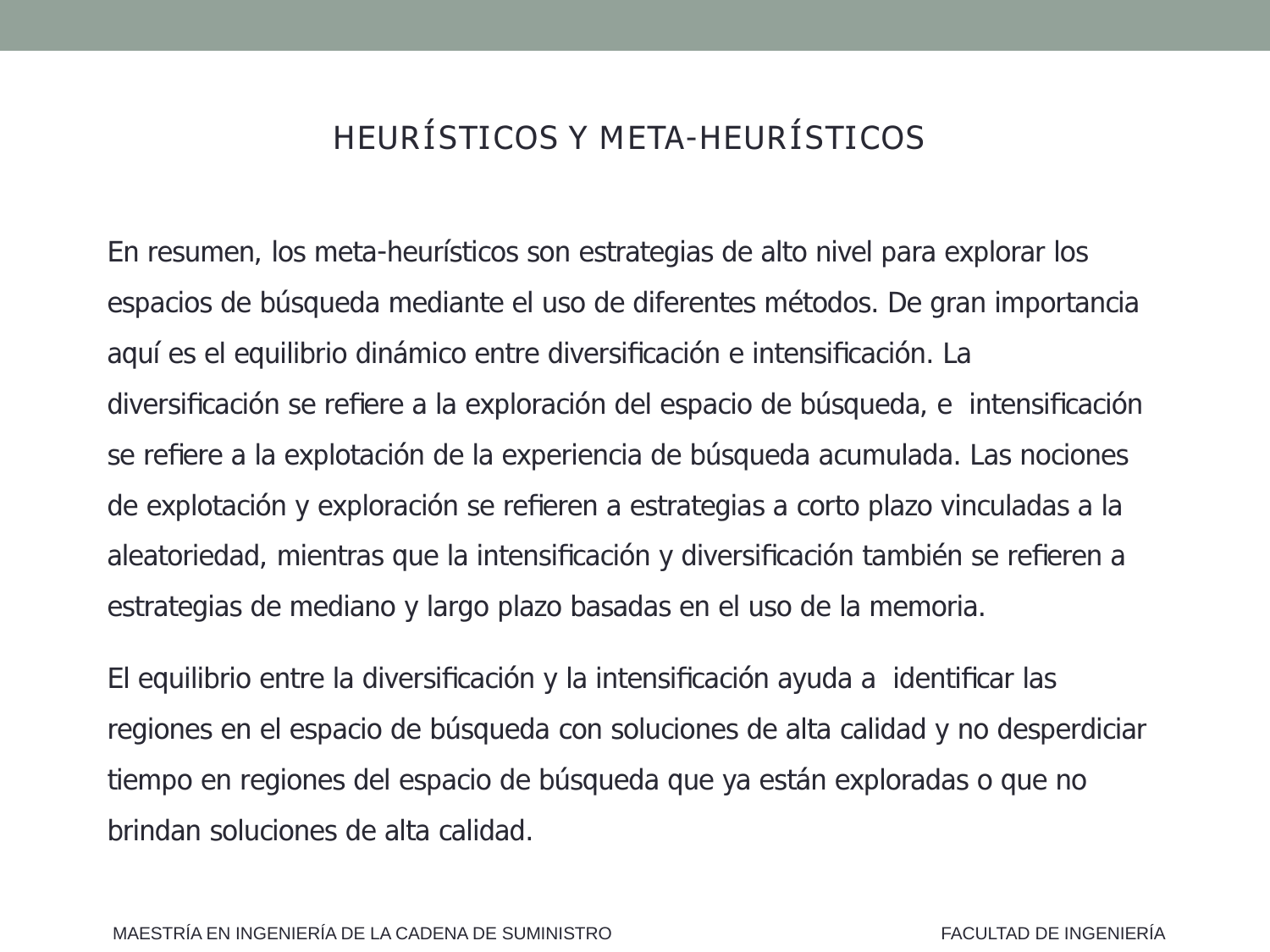

HEURÍSTICOS Y META-HEURÍSTICOS

En resumen, los meta-heurísticos son estrategias de alto nivel para explorar los espacios de búsqueda mediante el uso de diferentes métodos. De gran importancia aquí es el equilibrio dinámico entre diversificación e intensificación. La diversificación se refiere a la exploración del espacio de búsqueda, e  intensificación se refiere a la explotación de la experiencia de búsqueda acumulada. Las nociones de explotación y exploración se refieren a estrategias a corto plazo vinculadas a la aleatoriedad, mientras que la intensificación y diversificación también se refieren a estrategias de mediano y largo plazo basadas en el uso de la memoria.
El equilibrio entre la diversificación y la intensificación ayuda a  identificar las regiones en el espacio de búsqueda con soluciones de alta calidad y no desperdiciar tiempo en regiones del espacio de búsqueda que ya están exploradas o que no brindan soluciones de alta calidad.
MAESTRÍA EN INGENIERÍA DE LA CADENA DE SUMINISTRO
FACULTAD DE INGENIERÍA